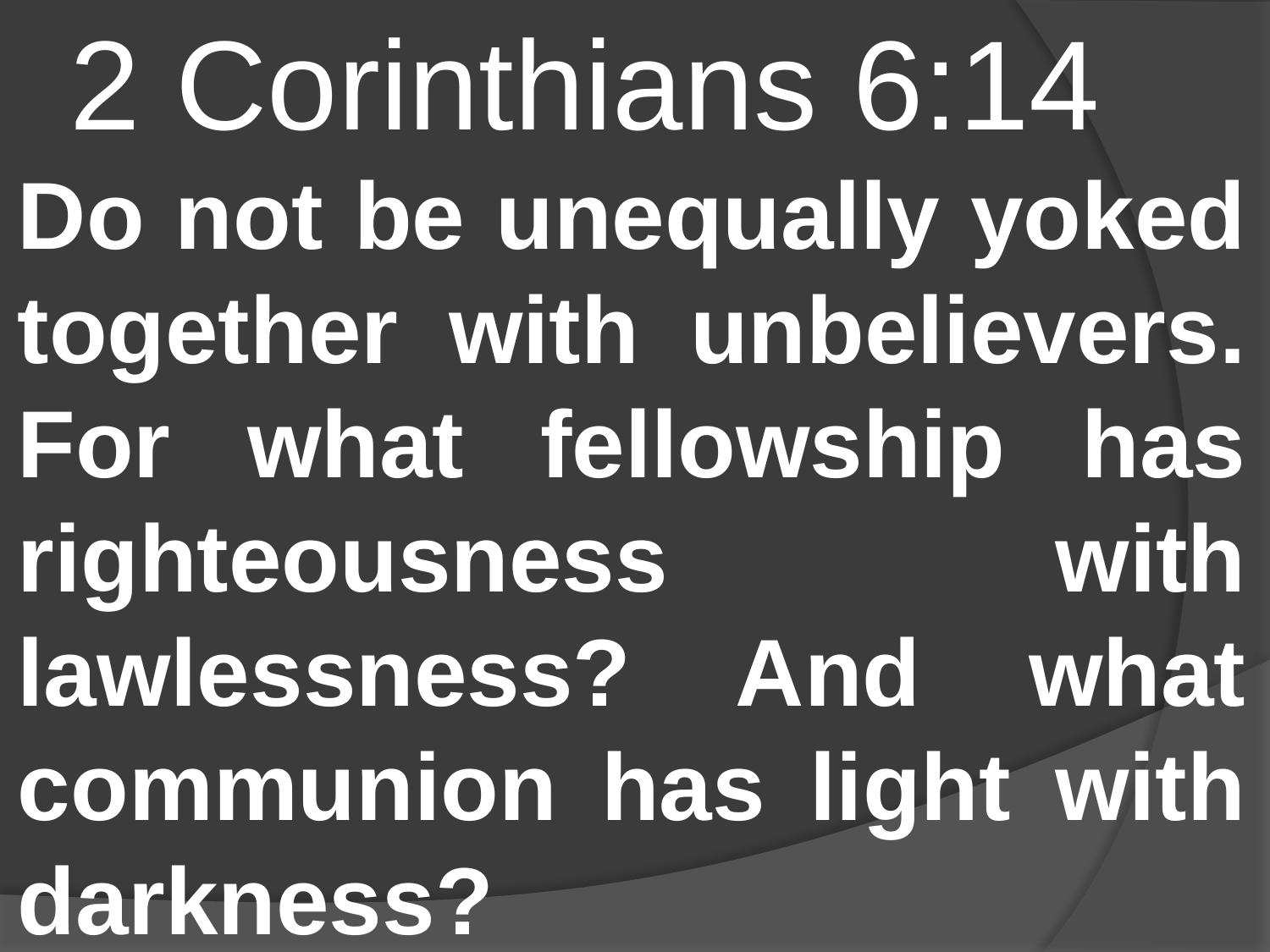

# 2 Corinthians 6:14
Do not be unequally yoked together with unbelievers. For what fellowship has righteousness with lawlessness? And what communion has light with darkness?